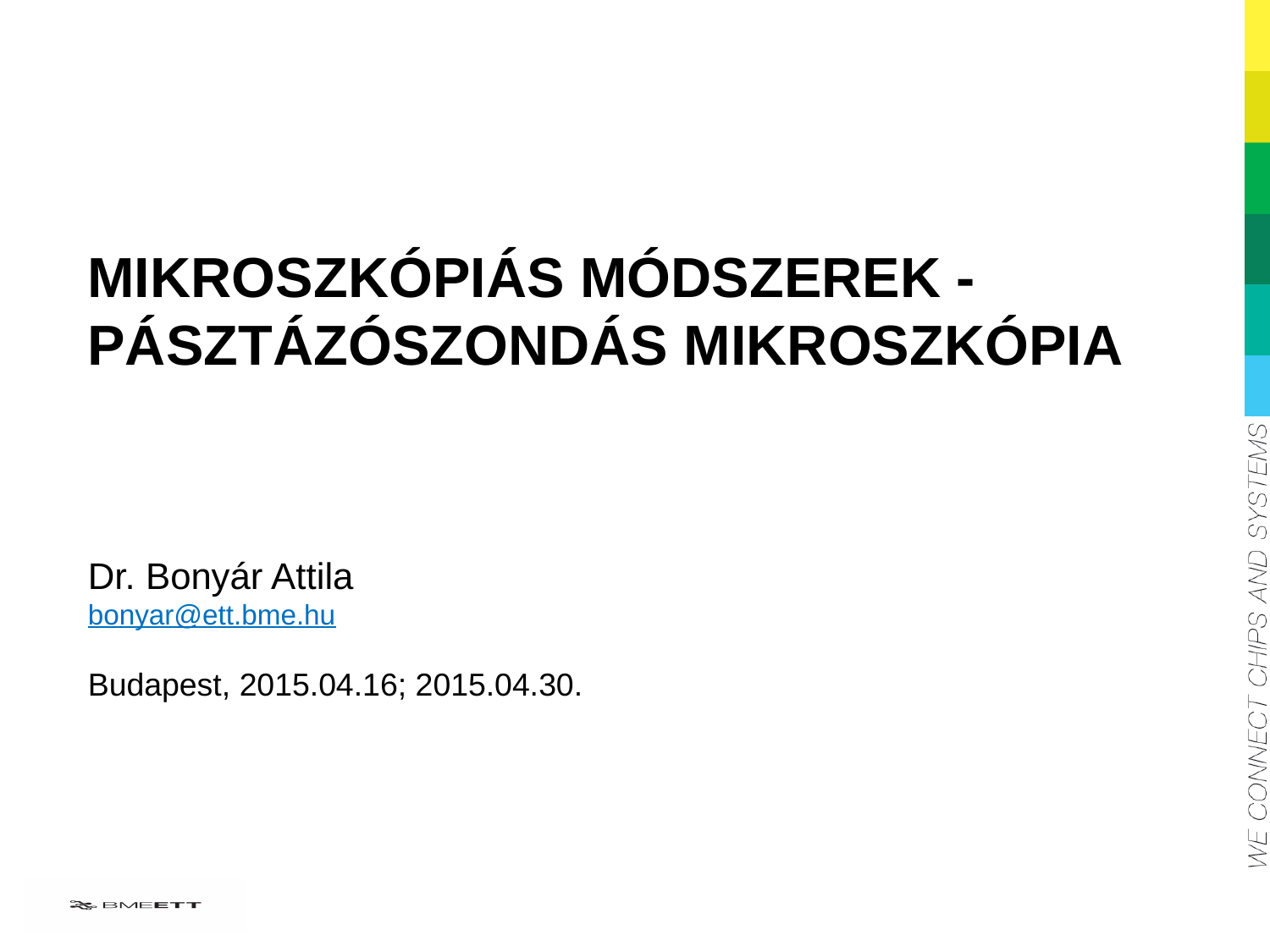

# MIKROSZKÓPIÁS MÓDSZEREK - PÁSZTÁZÓSZONDÁS MIKROSZKÓPIA
Dr. Bonyár Attila
bonyar@ett.bme.hu

Budapest, 2015.04.16; 2015.04.30.